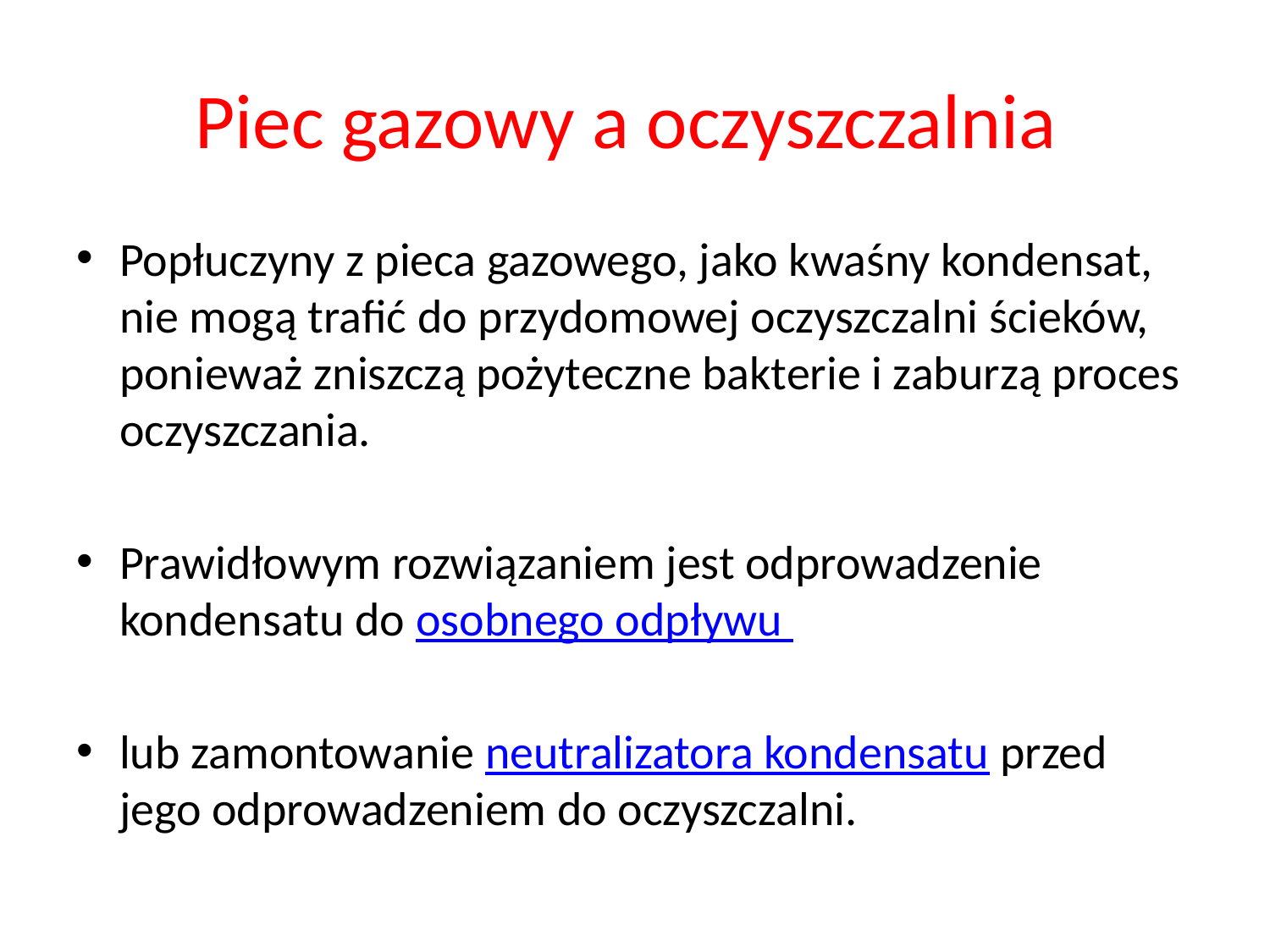

# Piec gazowy a oczyszczalnia
Popłuczyny z pieca gazowego, jako kwaśny kondensat, nie mogą trafić do przydomowej oczyszczalni ścieków, ponieważ zniszczą pożyteczne bakterie i zaburzą proces oczyszczania.

Prawidłowym rozwiązaniem jest odprowadzenie kondensatu do osobnego odpływu

lub zamontowanie neutralizatora kondensatu przed jego odprowadzeniem do oczyszczalni.